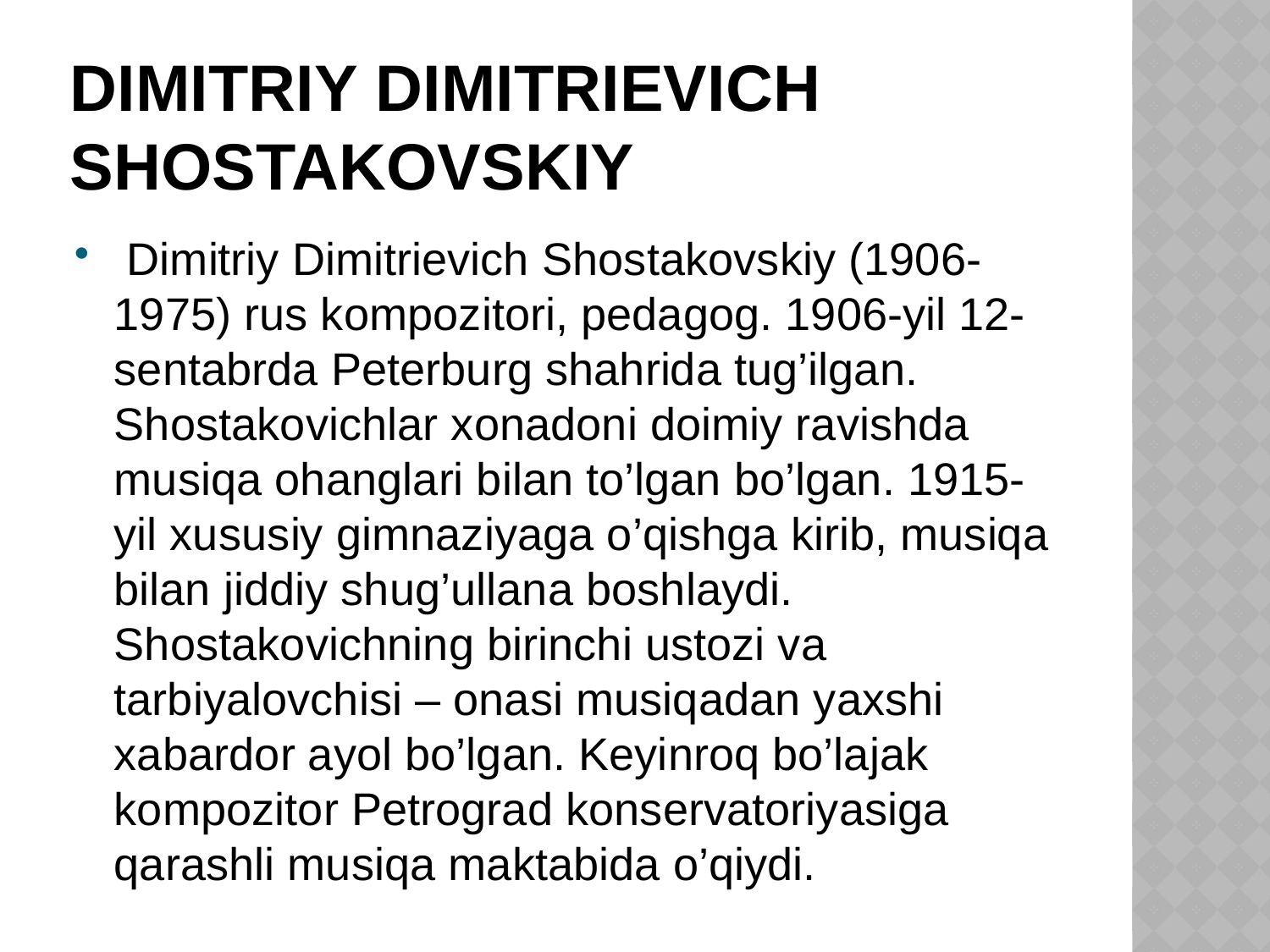

# Dimitriy dimitrievich shostakovskiy
 Dimitriy Dimitrievich Shostakovskiy (1906-1975) rus kompozitori, pedagog. 1906-yil 12-sentabrda Peterburg shahrida tug’ilgan. Shostakovichlar xonadoni doimiy ravishda musiqa ohanglari bilan to’lgan bo’lgan. 1915-yil xususiy gimnaziyaga o’qishga kirib, musiqa bilan jiddiy shug’ullana boshlaydi. Shostakovichning birinchi ustozi va tarbiyalovchisi – onasi musiqadan yaxshi xabardor ayol bo’lgan. Keyinroq bo’lajak kompozitor Petrograd konservatoriyasiga qarashli musiqa maktabida o’qiydi.